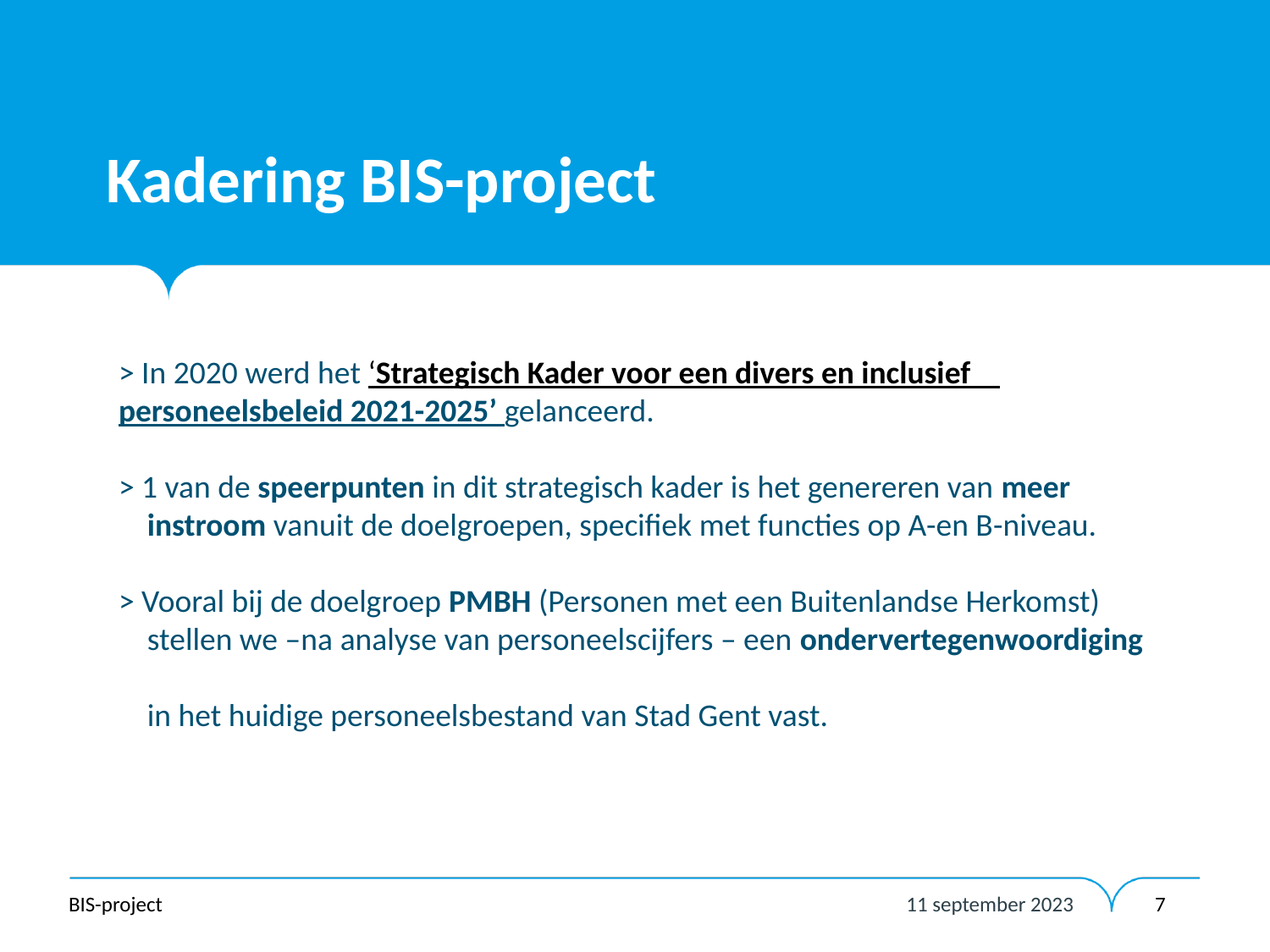

# Kadering BIS-project
> In 2020 werd het ‘Strategisch Kader voor een divers en inclusief
   personeelsbeleid 2021-2025’ gelanceerd.

> 1 van de speerpunten in dit strategisch kader is het genereren van meer
    instroom vanuit de doelgroepen, specifiek met functies op A-en B-niveau.

> Vooral bij de doelgroep PMBH (Personen met een Buitenlandse Herkomst)
    stellen we –na analyse van personeelscijfers – een ondervertegenwoordiging
    in het huidige personeelsbestand van Stad Gent vast.

11 september 2023
BIS-project
7